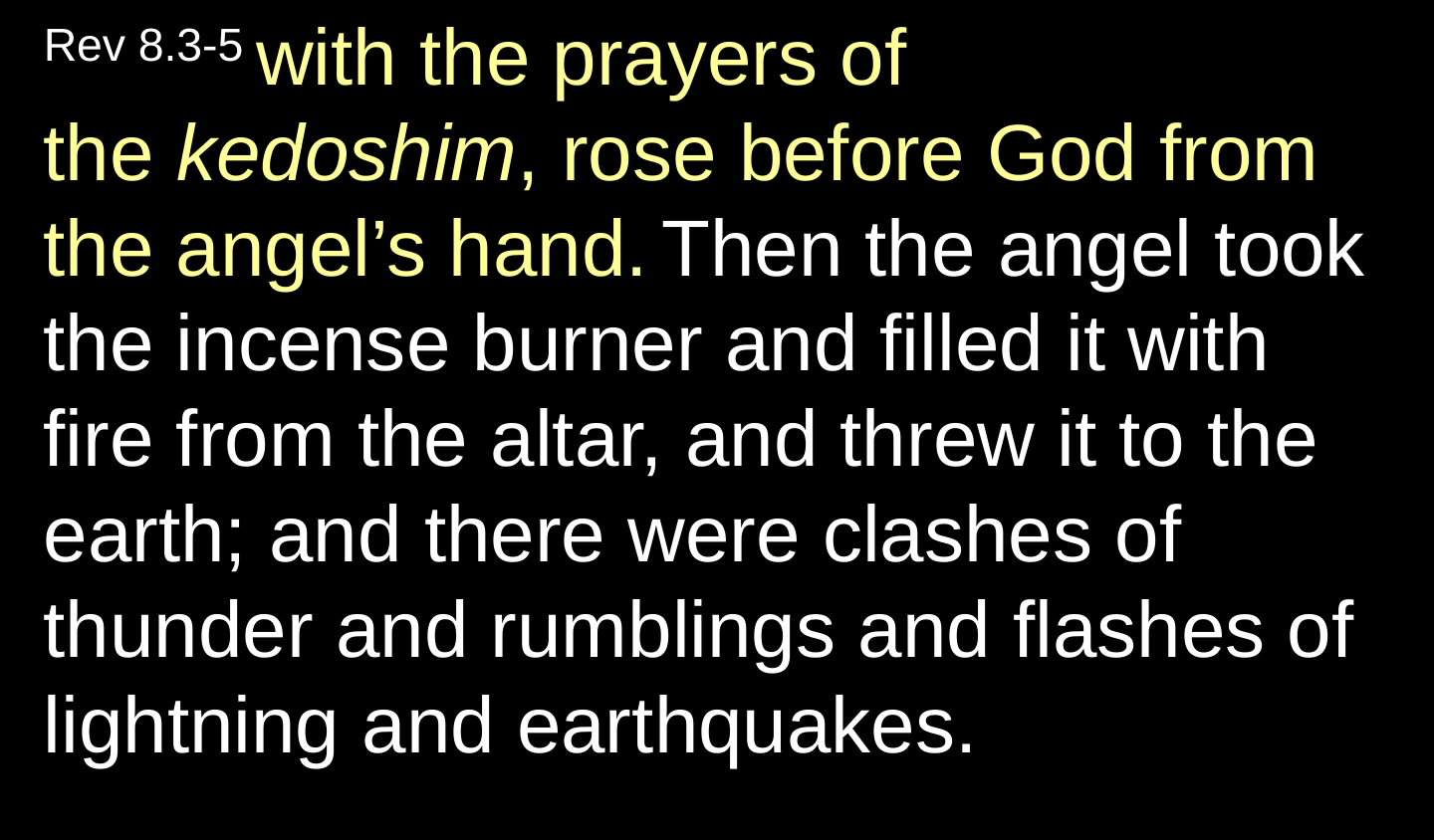

Rev 8.3-5 with the prayers of the kedoshim, rose before God from the angel’s hand. Then the angel took the incense burner and filled it with fire from the altar, and threw it to the earth; and there were clashes of thunder and rumblings and flashes of lightning and earthquakes.